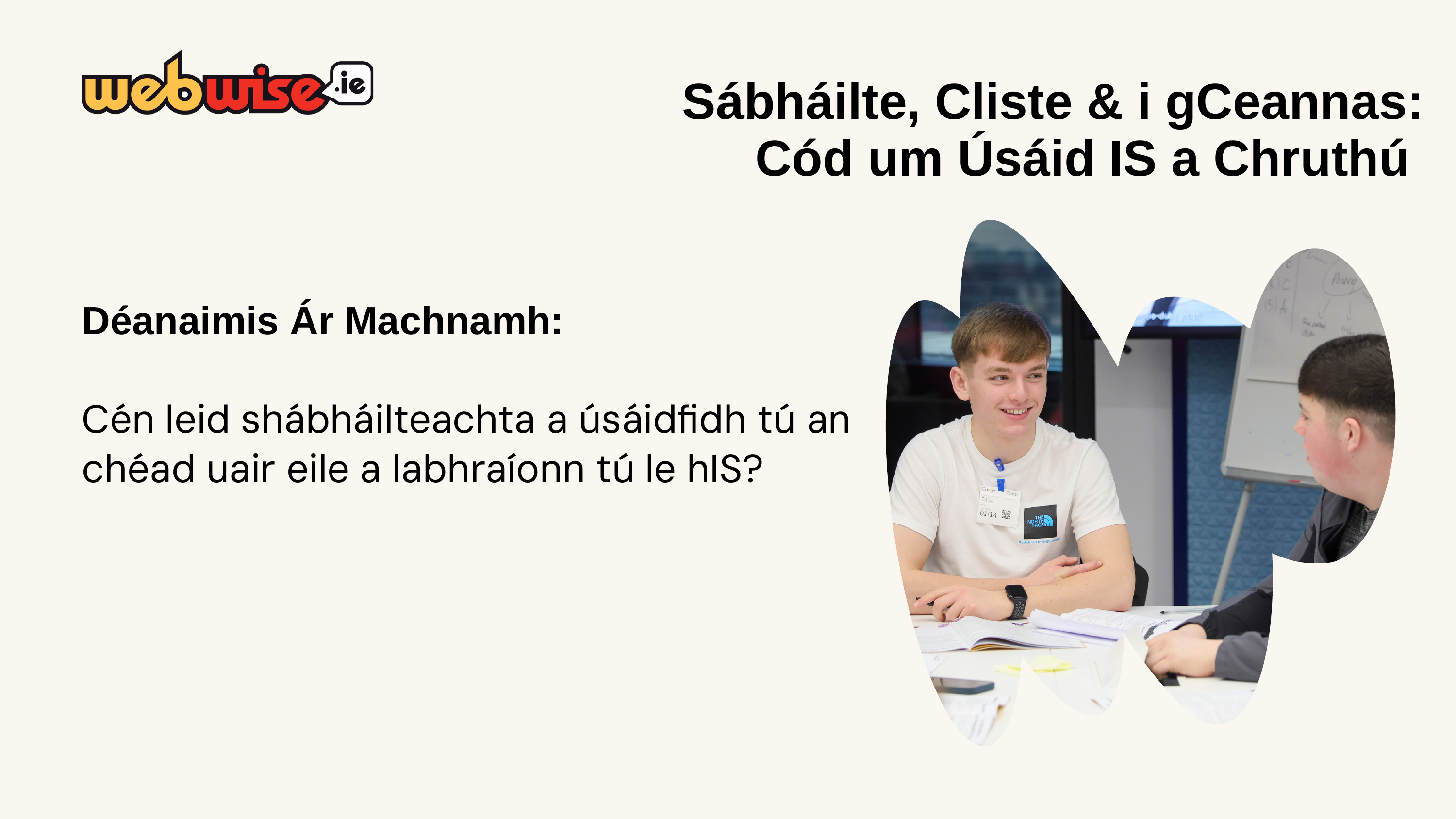

Sábháilte, Cliste & i gCeannas: Cód um Úsáid IS a Chruthú

Déanaimis Ár Machnamh:

Cén leid shábháilteachta a úsáidfidh tú an chéad uair eile a labhraíonn tú le hIS?